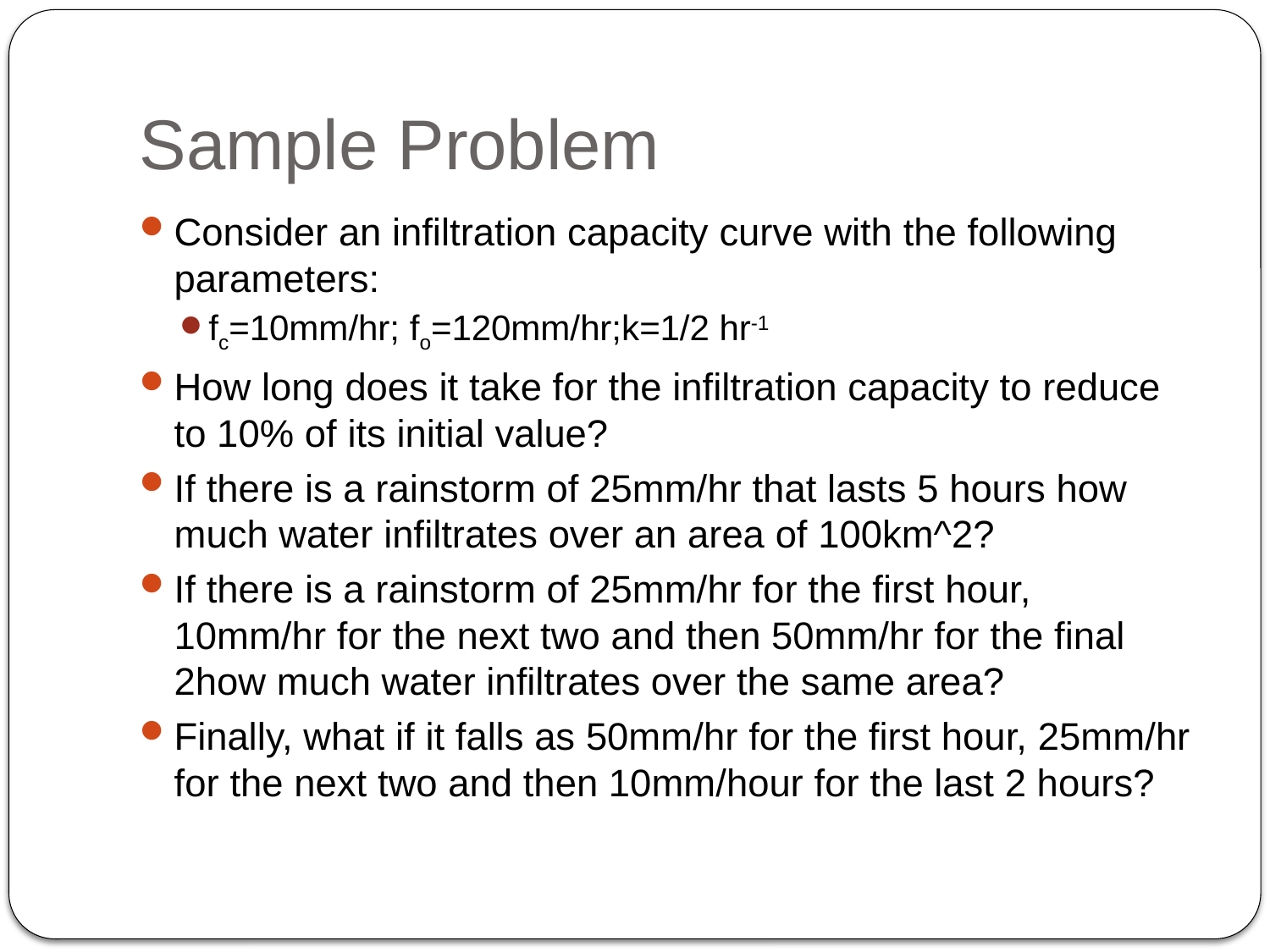

# Sample Problem
Consider an infiltration capacity curve with the following parameters:
fc=10mm/hr; fo=120mm/hr;k=1/2 hr-1
How long does it take for the infiltration capacity to reduce to 10% of its initial value?
If there is a rainstorm of 25mm/hr that lasts 5 hours how much water infiltrates over an area of 100km^2?
If there is a rainstorm of 25mm/hr for the first hour, 10mm/hr for the next two and then 50mm/hr for the final 2how much water infiltrates over the same area?
Finally, what if it falls as 50mm/hr for the first hour, 25mm/hr for the next two and then 10mm/hour for the last 2 hours?